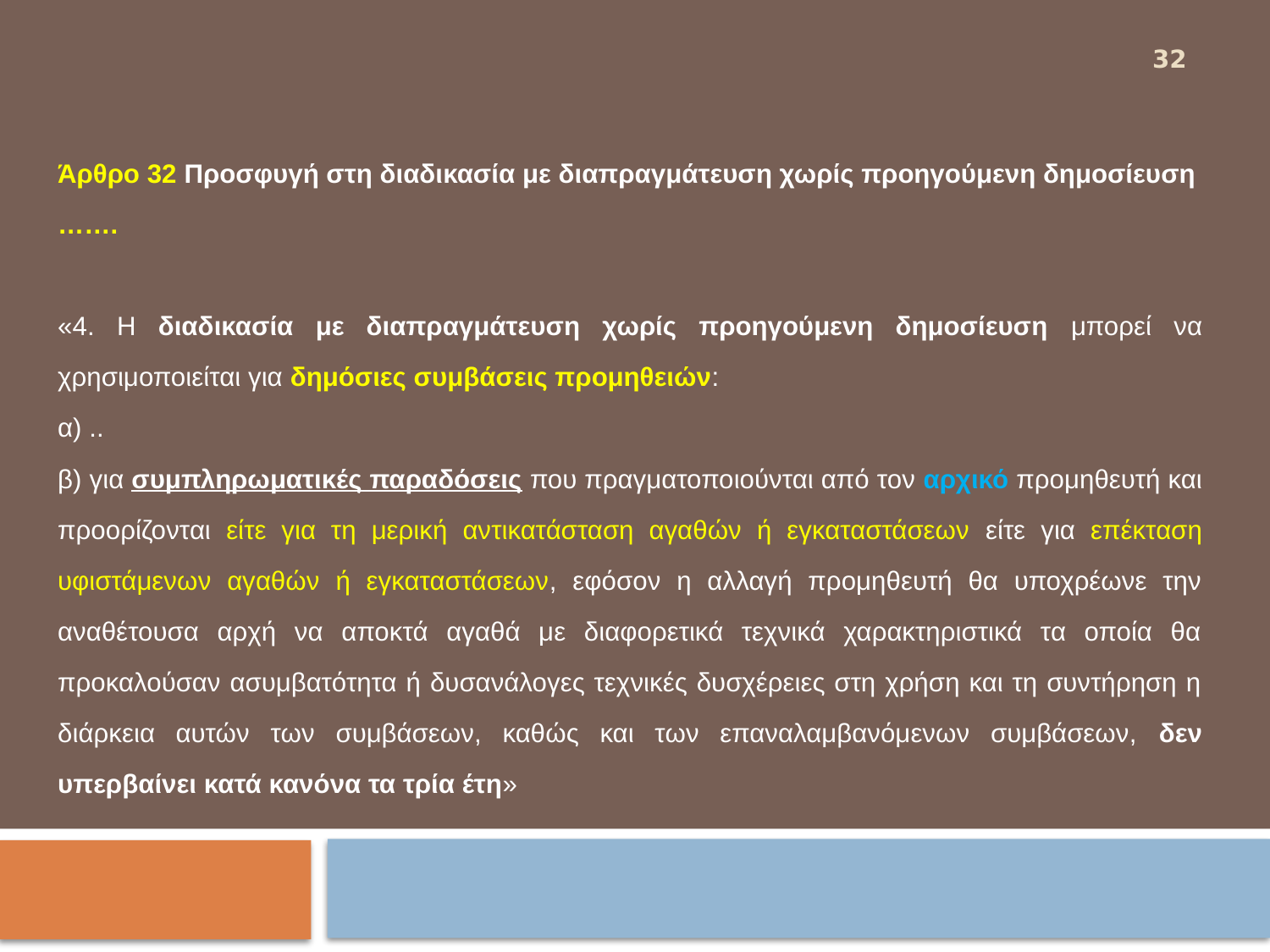

32

Άρθρο 32 Προσφυγή στη διαδικασία με διαπραγμάτευση χωρίς προηγούμενη δημοσίευση
…….

«4. Η διαδικασία με διαπραγμάτευση χωρίς προηγούμενη δημοσίευση μπορεί να χρησιμοποιείται για δημόσιες συμβάσεις προμηθειών:
α) ..
β) για συμπληρωματικές παραδόσεις που πραγματοποιούνται από τον αρχικό προμηθευτή και προορίζονται είτε για τη μερική αντικατάσταση αγαθών ή εγκαταστάσεων είτε για επέκταση υφιστάμενων αγαθών ή εγκαταστάσεων, εφόσον η αλλαγή προμηθευτή θα υποχρέωνε την αναθέτουσα αρχή να αποκτά αγαθά με διαφορετικά τεχνικά χαρακτηριστικά τα οποία θα προκαλούσαν ασυμβατότητα ή δυσανάλογες τεχνικές δυσχέρειες στη χρήση και τη συντήρηση η διάρκεια αυτών των συμβάσεων, καθώς και των επαναλαμβανόμενων συμβάσεων, δεν υπερβαίνει κατά κανόνα τα τρία έτη»

#